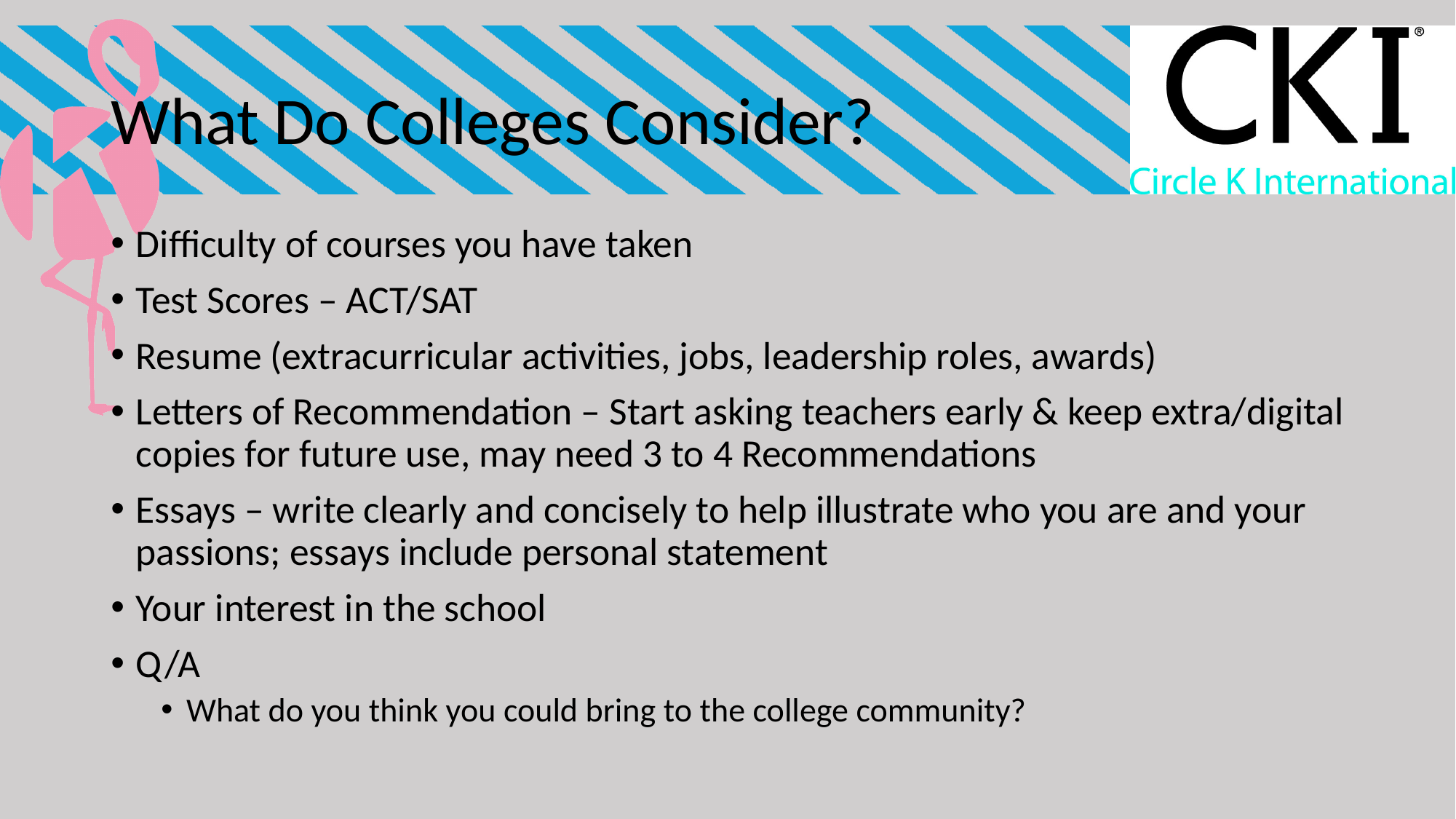

# What Do Colleges Consider?
Difficulty of courses you have taken
Test Scores – ACT/SAT
Resume (extracurricular activities, jobs, leadership roles, awards)
Letters of Recommendation – Start asking teachers early & keep extra/digital copies for future use, may need 3 to 4 Recommendations
Essays – write clearly and concisely to help illustrate who you are and your passions; essays include personal statement
Your interest in the school
Q/A
What do you think you could bring to the college community?